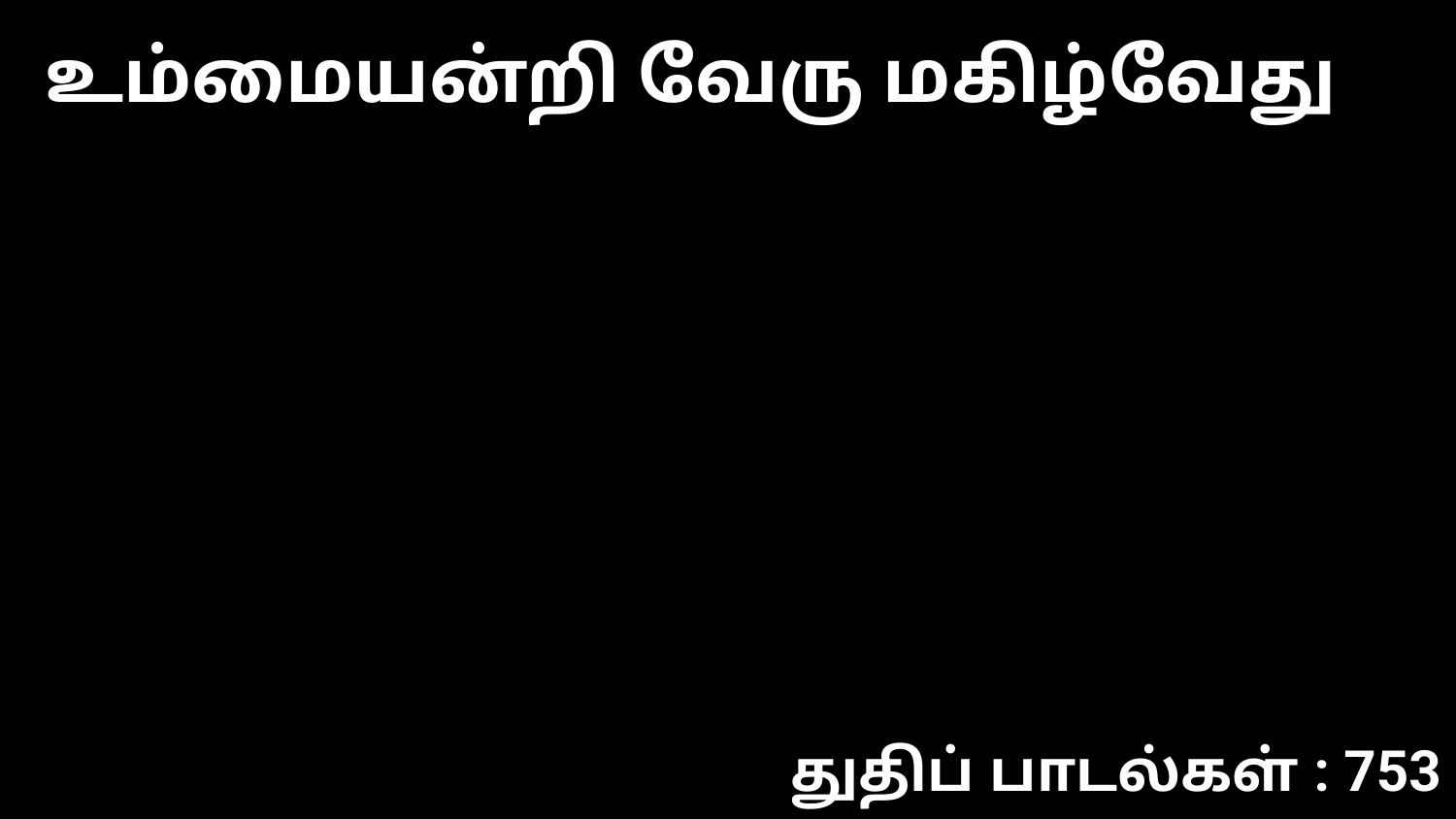

உம்மையன்றி வேரு மகிழ்வேது
துதிப் பாடல்கள் : 753